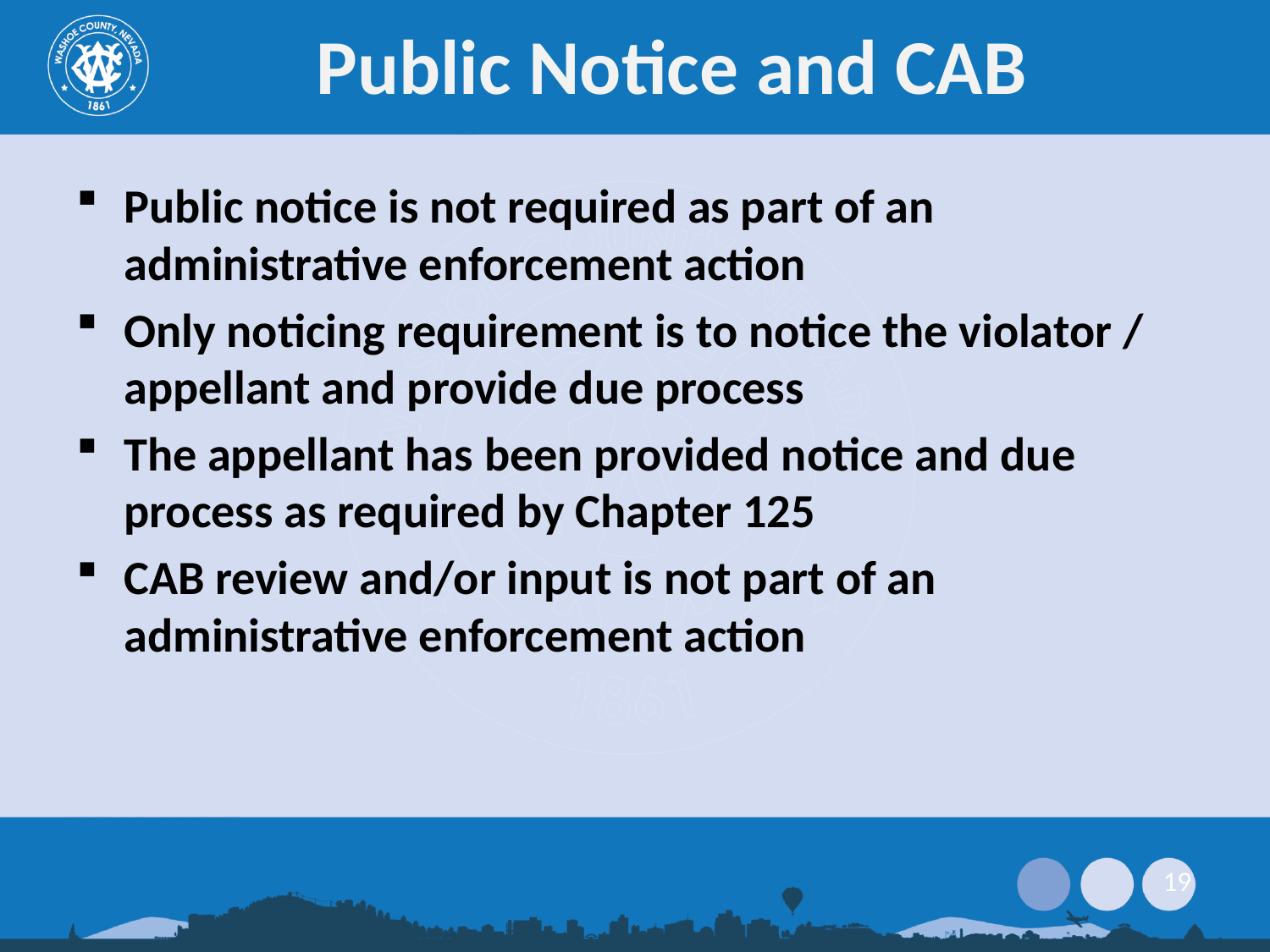

# Public Notice and CAB
Public notice is not required as part of an administrative enforcement action
Only noticing requirement is to notice the violator / appellant and provide due process
The appellant has been provided notice and due process as required by Chapter 125
CAB review and/or input is not part of an administrative enforcement action